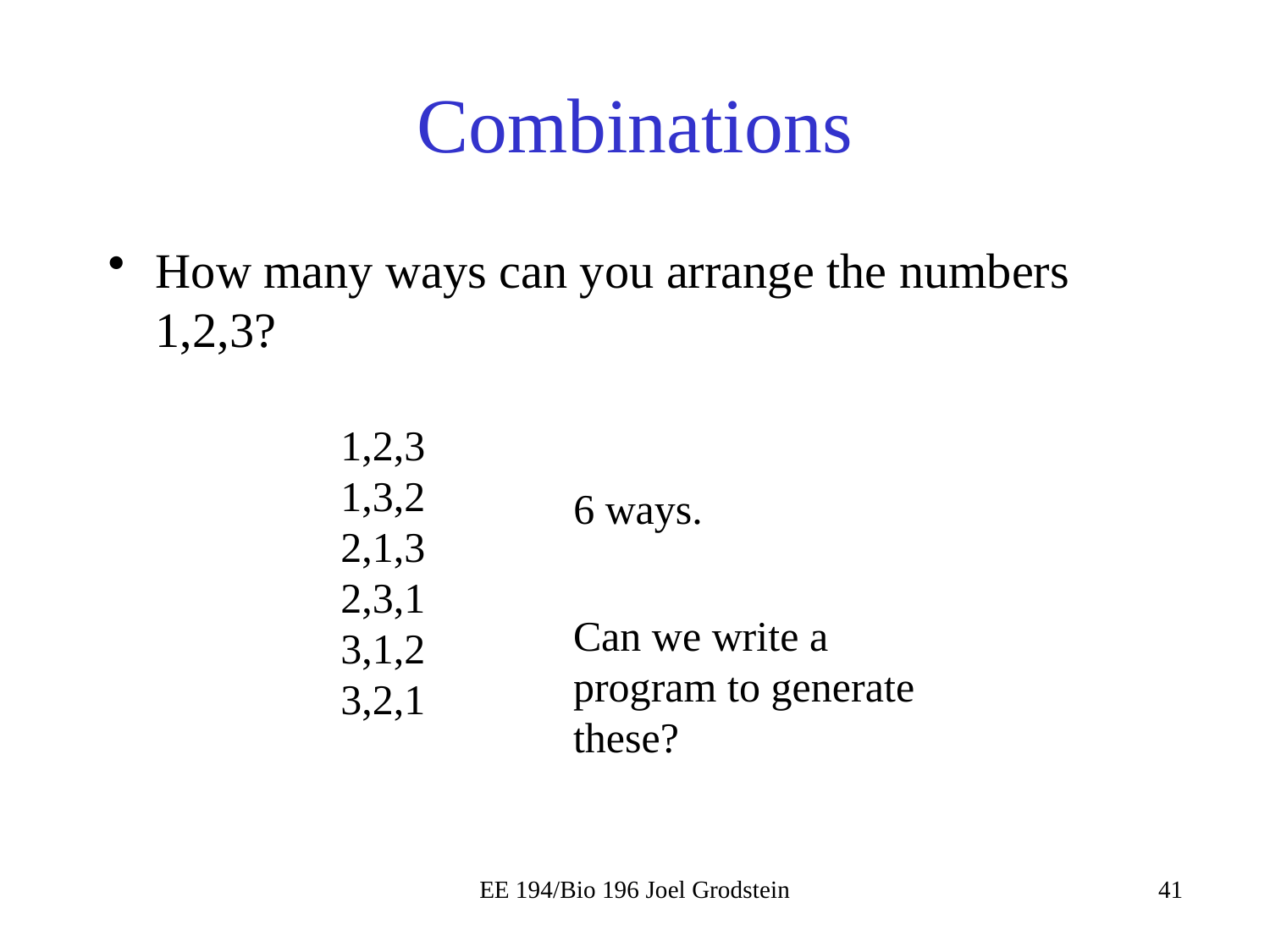

# Combinations
How many ways can you arrange the numbers 1,2,3?
1,2,3
1,3,2
2,1,3
2,3,1
3,1,2
3,2,1
6 ways.
Can we write a program to generate these?
EE 194/Bio 196 Joel Grodstein